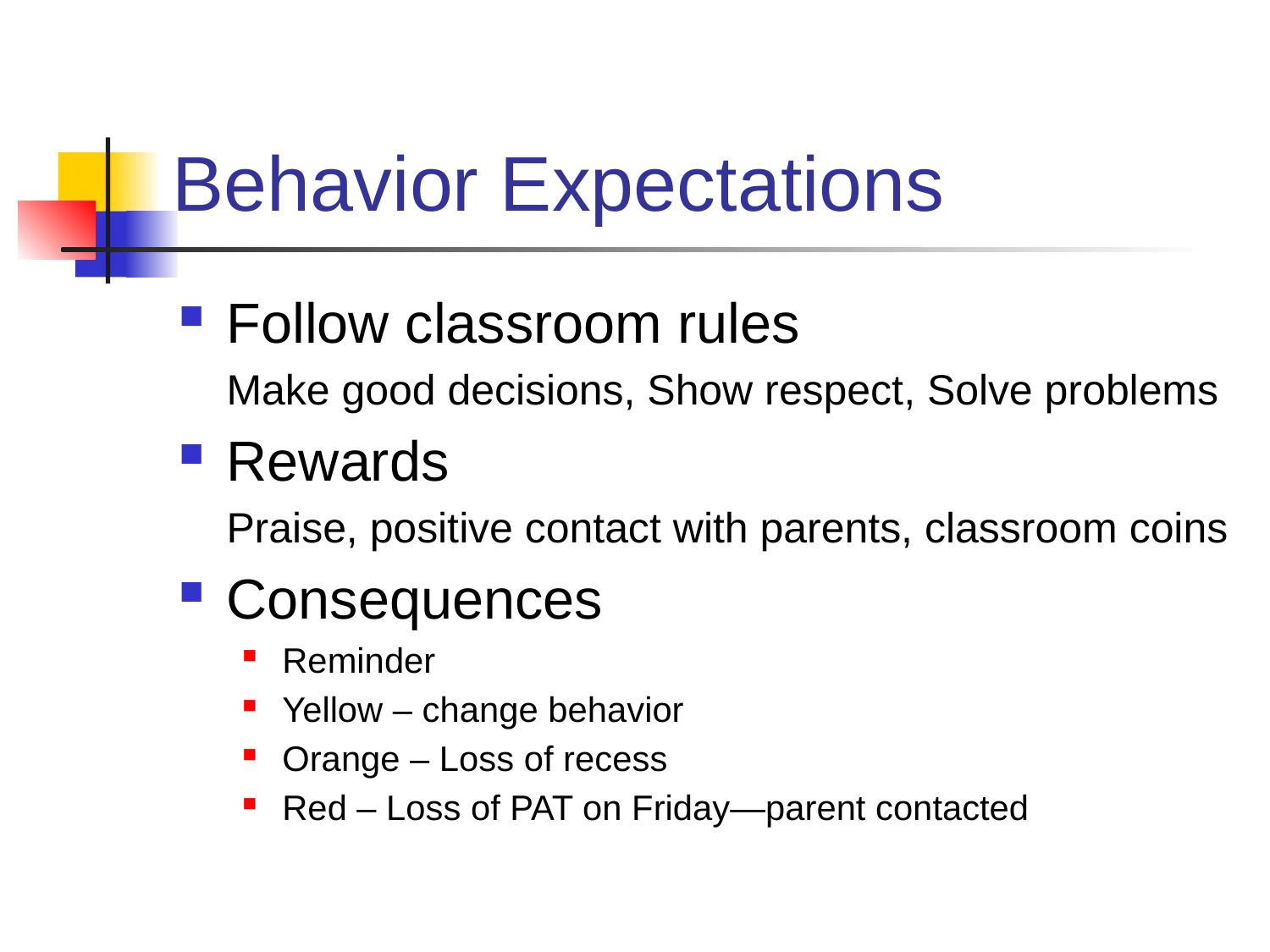

# Behavior Expectations
Follow classroom rules
    Make good decisions, Show respect, Solve problems
Rewards
    Praise, positive contact with parents, classroom coins
Consequences
Reminder
Yellow – change behavior
Orange – Loss of recess
Red – Loss of PAT on Friday—parent contacted